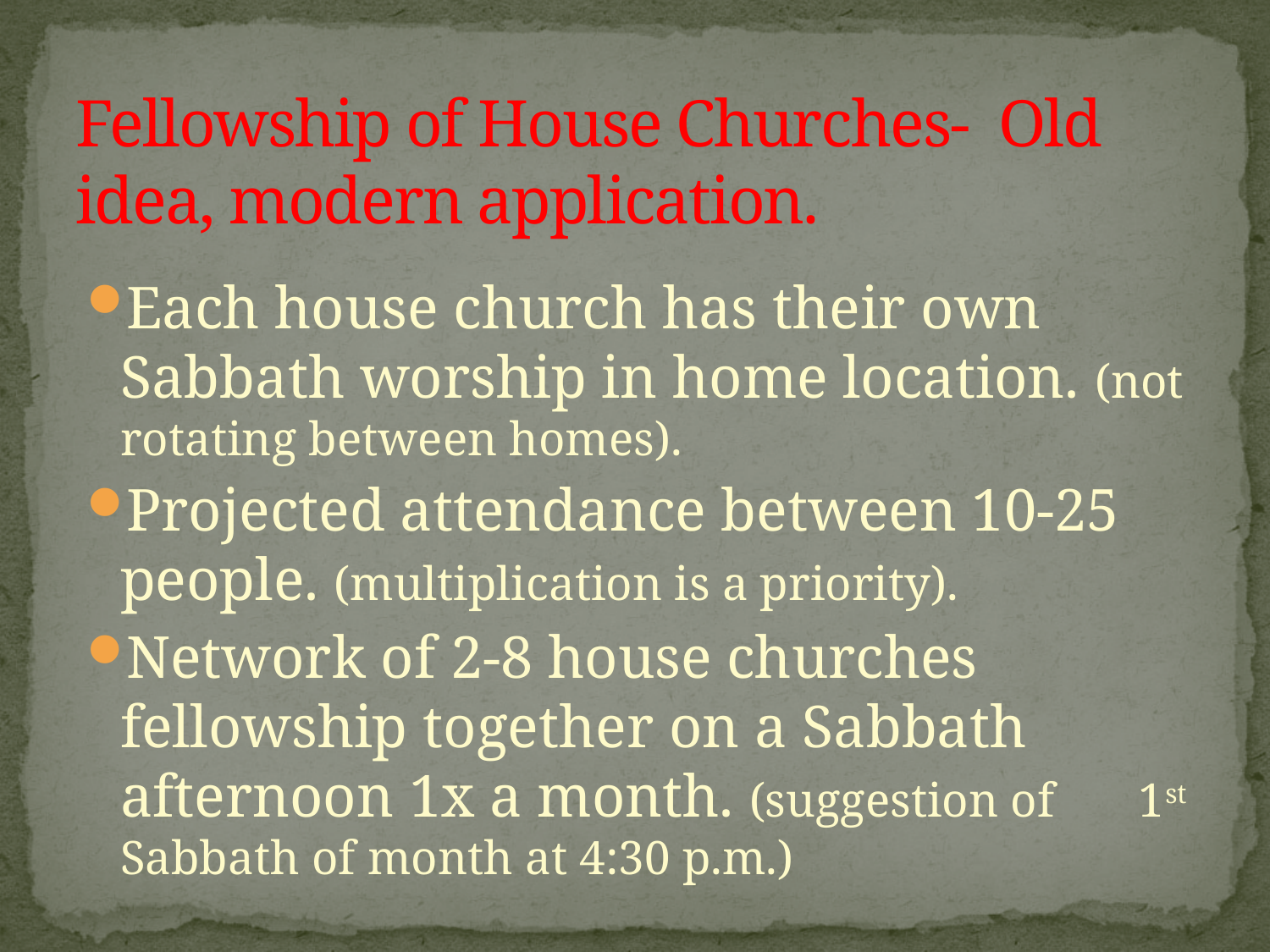

# Fellowship of House Churches-  Old idea, modern application.
Each house church has their own Sabbath worship in home location. (not rotating between homes).
Projected attendance between 10-25 people. (multiplication is a priority).
Network of 2-8 house churches fellowship together on a Sabbath afternoon 1x a month. (suggestion of       1st Sabbath of month at 4:30 p.m.)